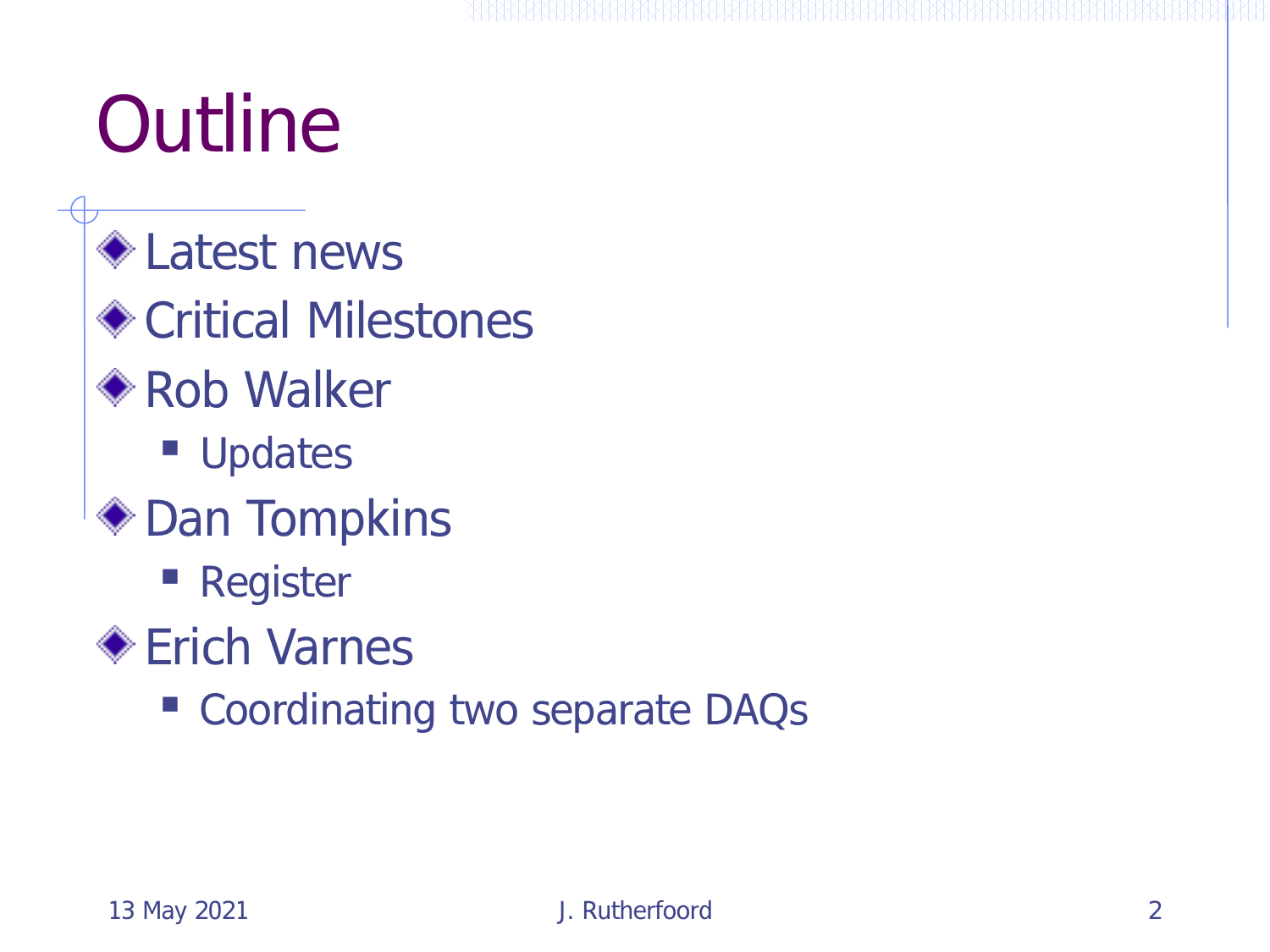

# Outline
Latest news
Critical Milestones
Rob Walker
Updates
Dan Tompkins
Register
Erich Varnes
Coordinating two separate DAQs

13 May 2021
J. Rutherfoord
2